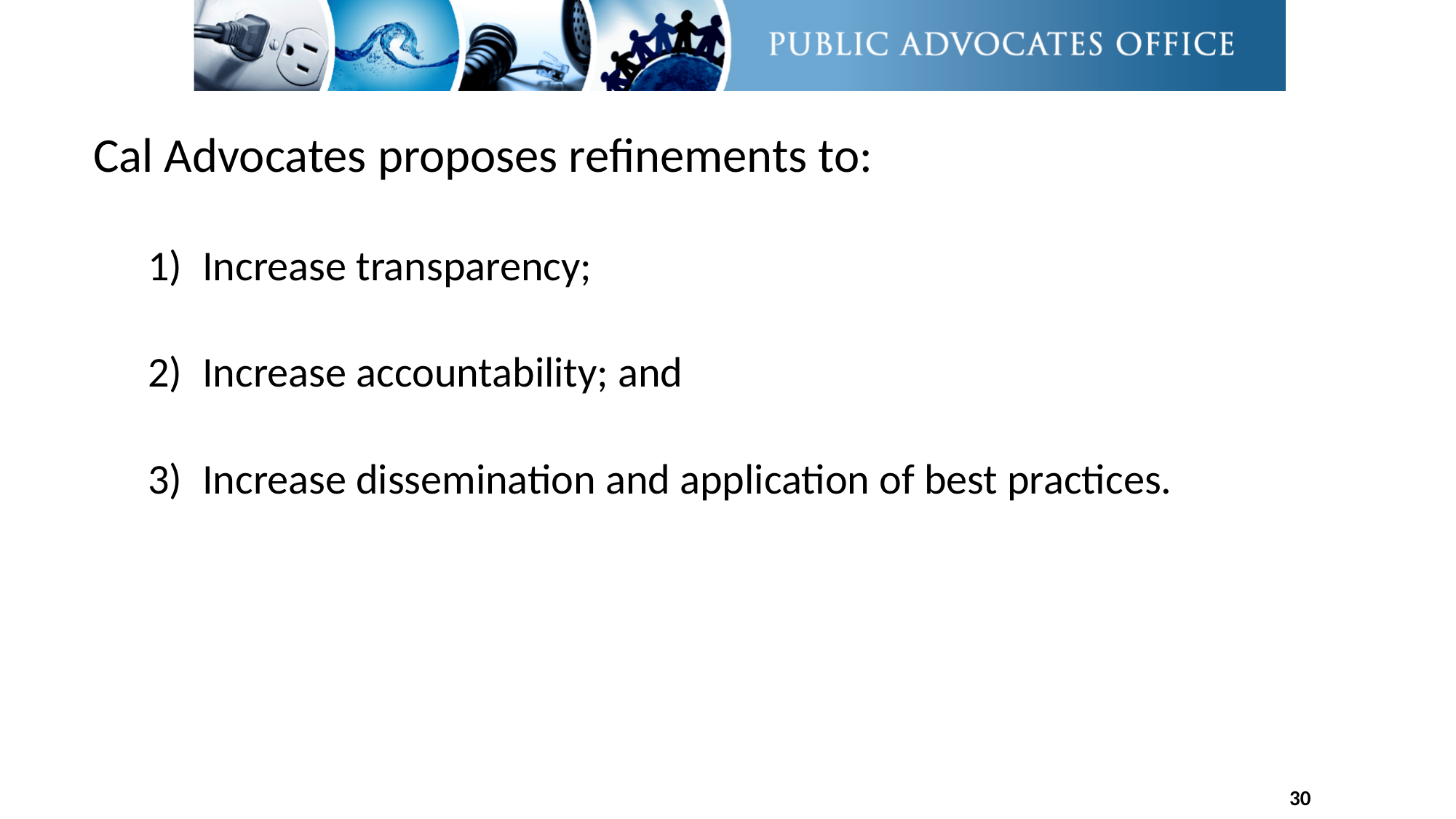

Cal Advocates proposes refinements to:

Increase transparency;

Increase accountability; and

Increase dissemination and application of best practices.

30